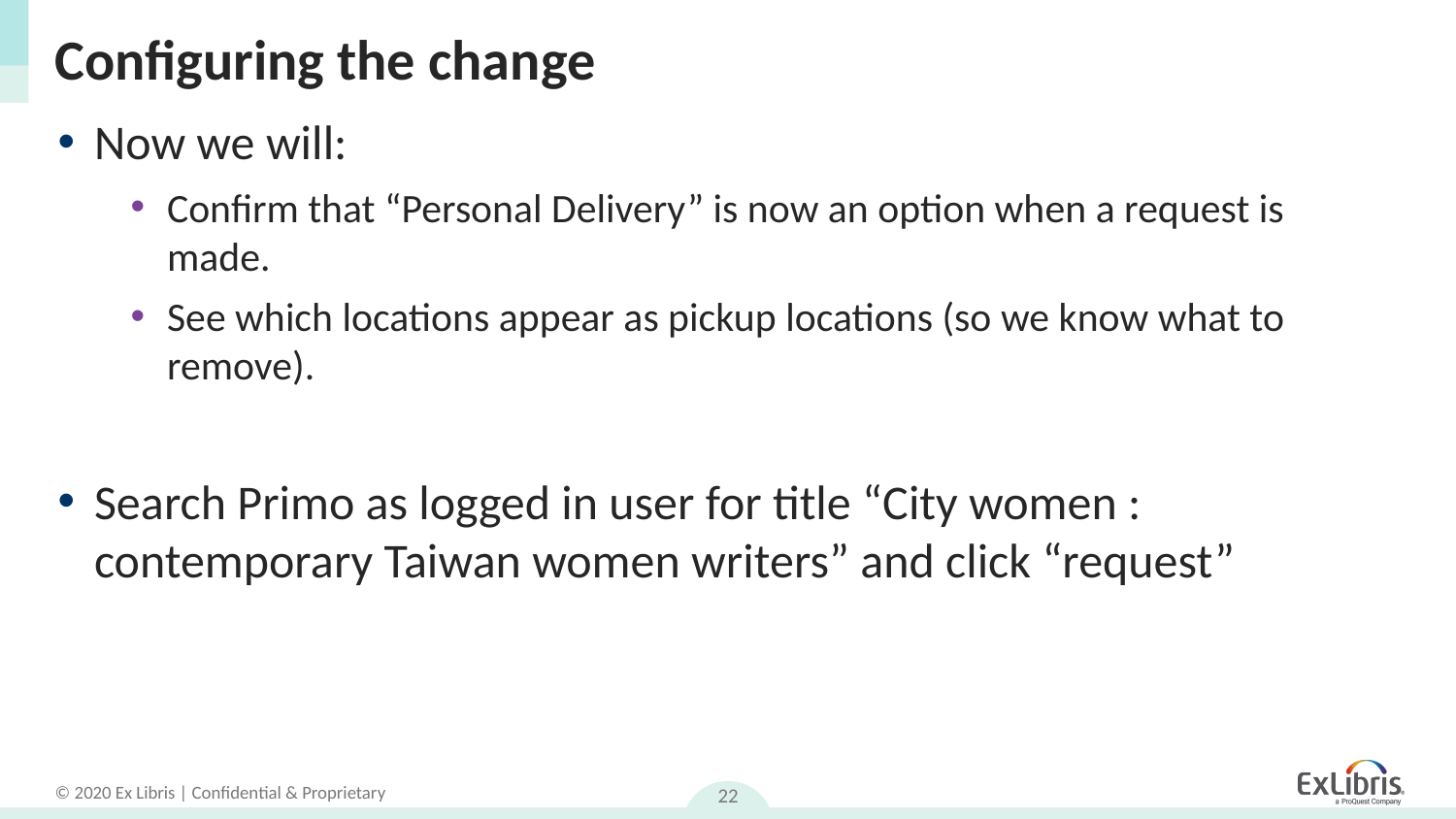

# Configuring the change
Now we will:
Confirm that “Personal Delivery” is now an option when a request is made.
See which locations appear as pickup locations (so we know what to remove).

Search Primo as logged in user for title “City women : contemporary Taiwan women writers” and click “request”

22